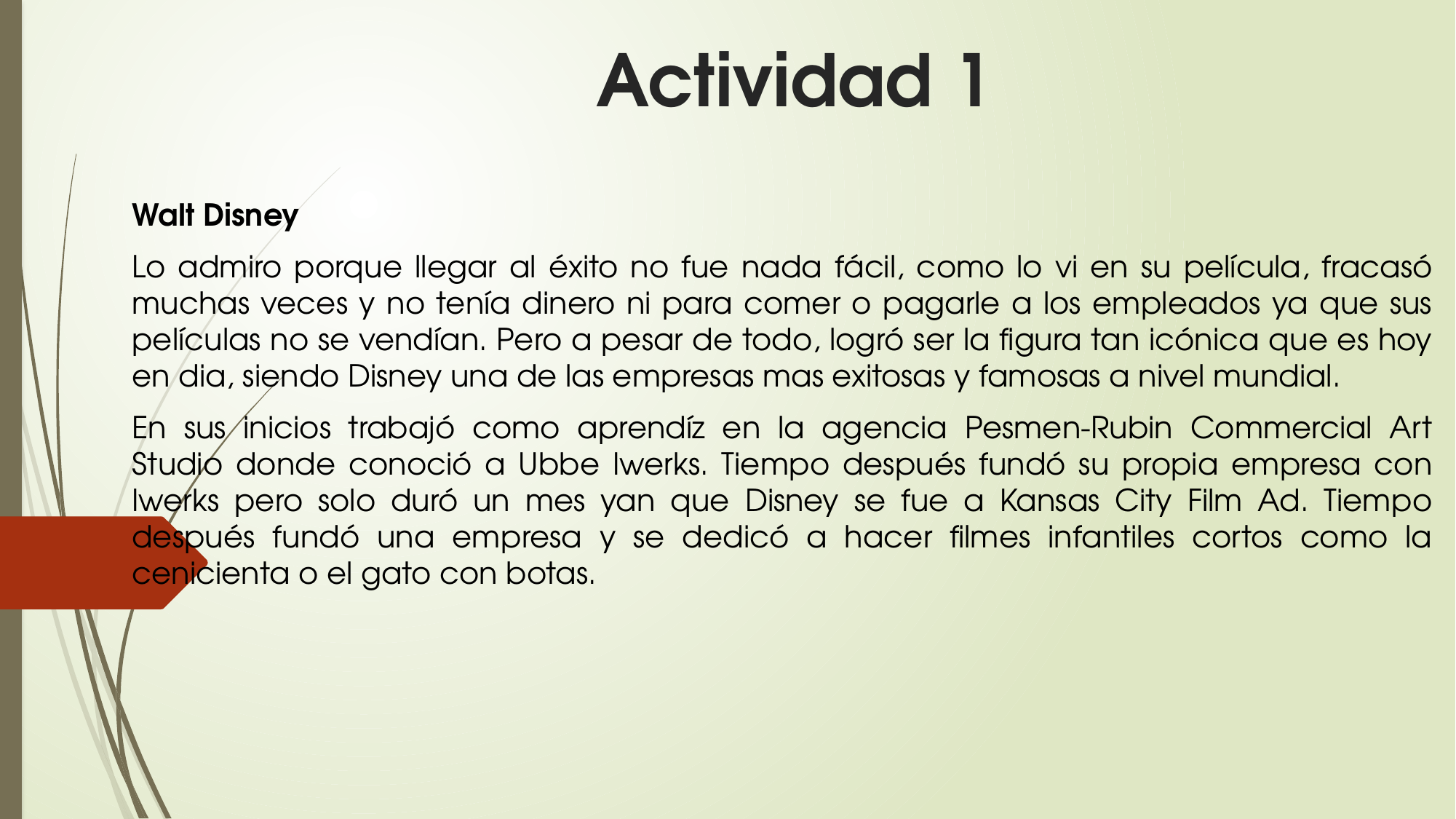

# Actividad 1
Walt Disney
Lo admiro porque llegar al éxito no fue nada fácil, como lo vi en su película, fracasó muchas veces y no tenía dinero ni para comer o pagarle a los empleados ya que sus películas no se vendían. Pero a pesar de todo, logró ser la figura tan icónica que es hoy en dia, siendo Disney una de las empresas mas exitosas y famosas a nivel mundial.
En sus inicios trabajó como aprendíz en la agencia Pesmen-Rubin Commercial Art Studio donde conoció a Ubbe Iwerks. Tiempo después fundó su propia empresa con Iwerks pero solo duró un mes yan que Disney se fue a Kansas City Film Ad. Tiempo después fundó una empresa y se dedicó a hacer filmes infantiles cortos como la cenicienta o el gato con botas.